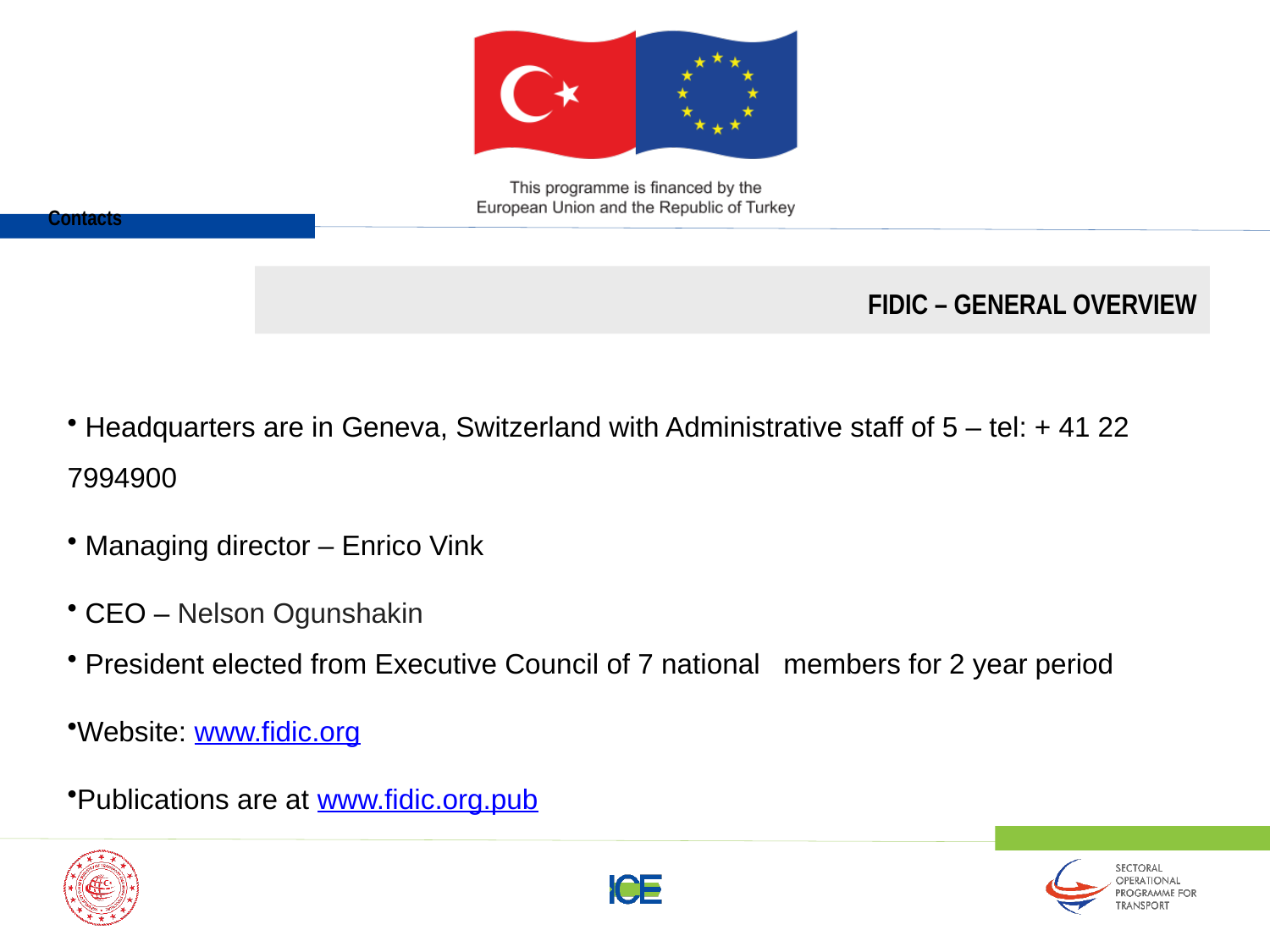

Contacts
FIDIC – GENERAL OVERVIEW
 Headquarters are in Geneva, Switzerland with Administrative staff of 5 – tel: + 41 22 7994900
 Managing director – Enrico Vink
 CEO – Nelson Ogunshakin
 President elected from Executive Council of 7 national   members for 2 year period
Website: www.fidic.org
Publications are at www.fidic.org.pub